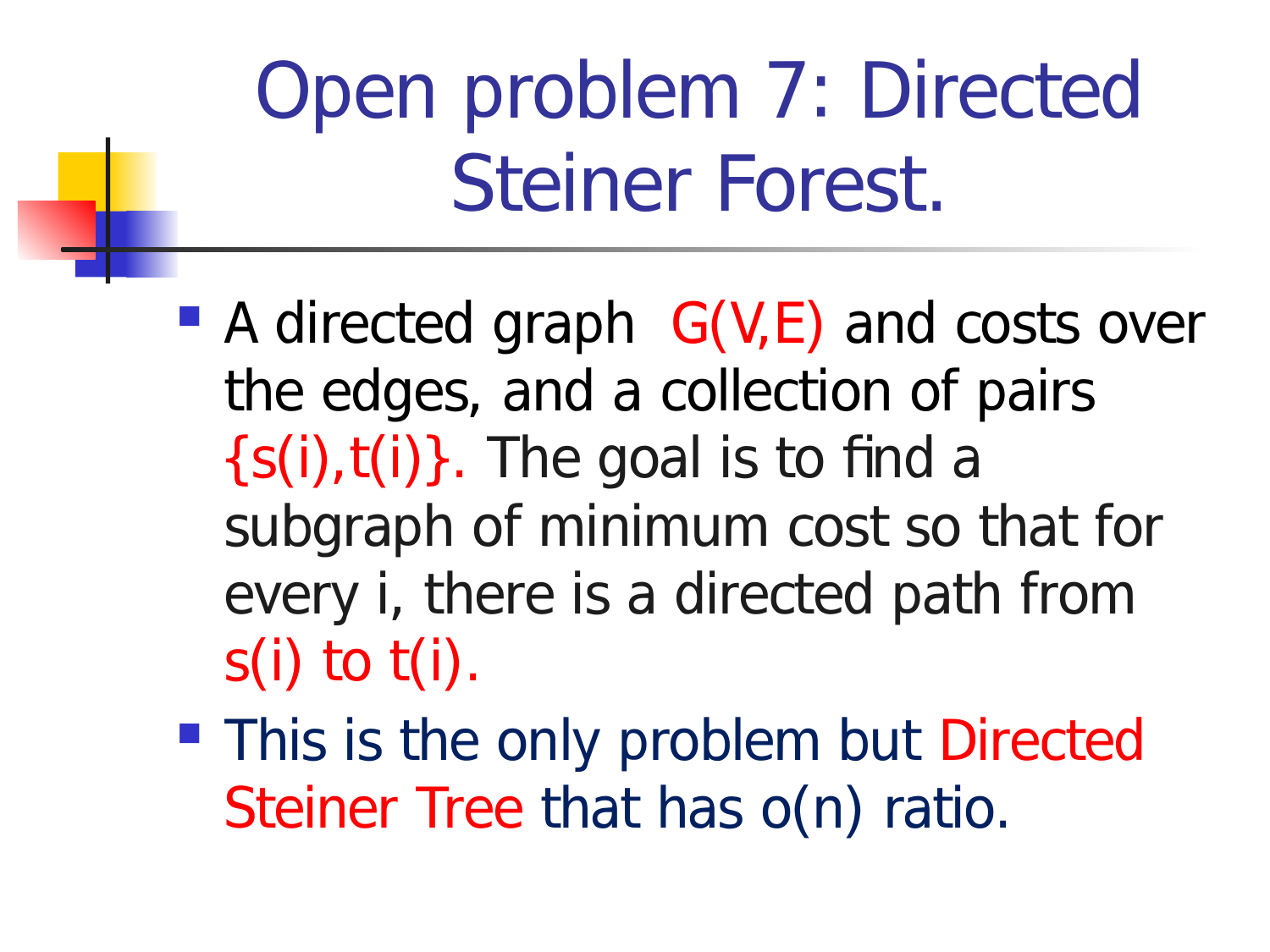

# Open problem 7: Directed Steiner Forest.
A directed graph  G(V,E) and costs over the edges, and a collection of pairs {s(i),t(i)}. The goal is to find a subgraph of minimum cost so that for every i, there is a directed path from  s(i) to t(i).
This is the only problem but Directed Steiner Tree that has o(n) ratio.